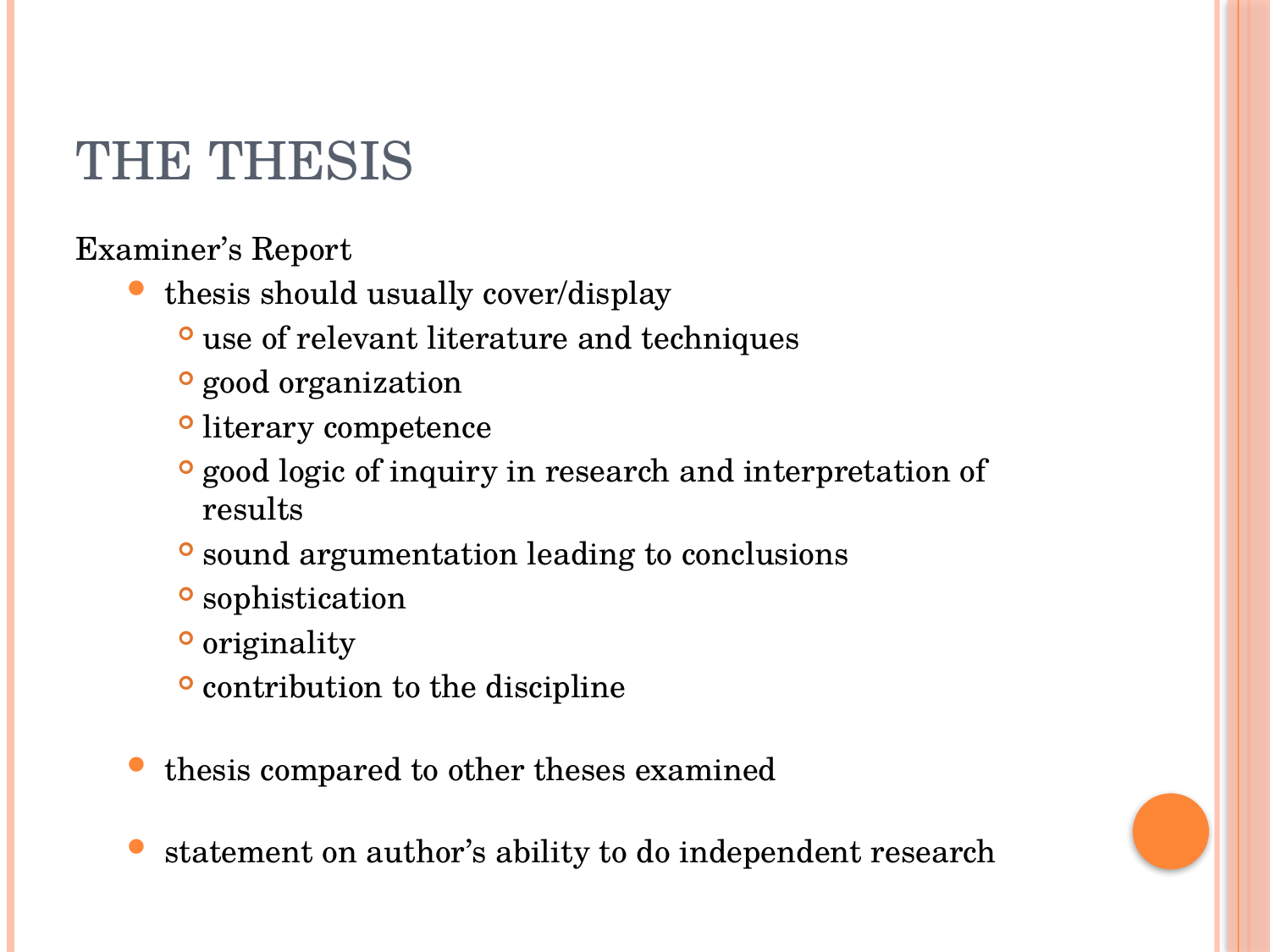

# The Thesis
Examiner’s Report
thesis should usually cover/display
use of relevant literature and techniques
good organization
literary competence
good logic of inquiry in research and interpretation of results
sound argumentation leading to conclusions
sophistication
originality
contribution to the discipline
thesis compared to other theses examined
statement on author’s ability to do independent research